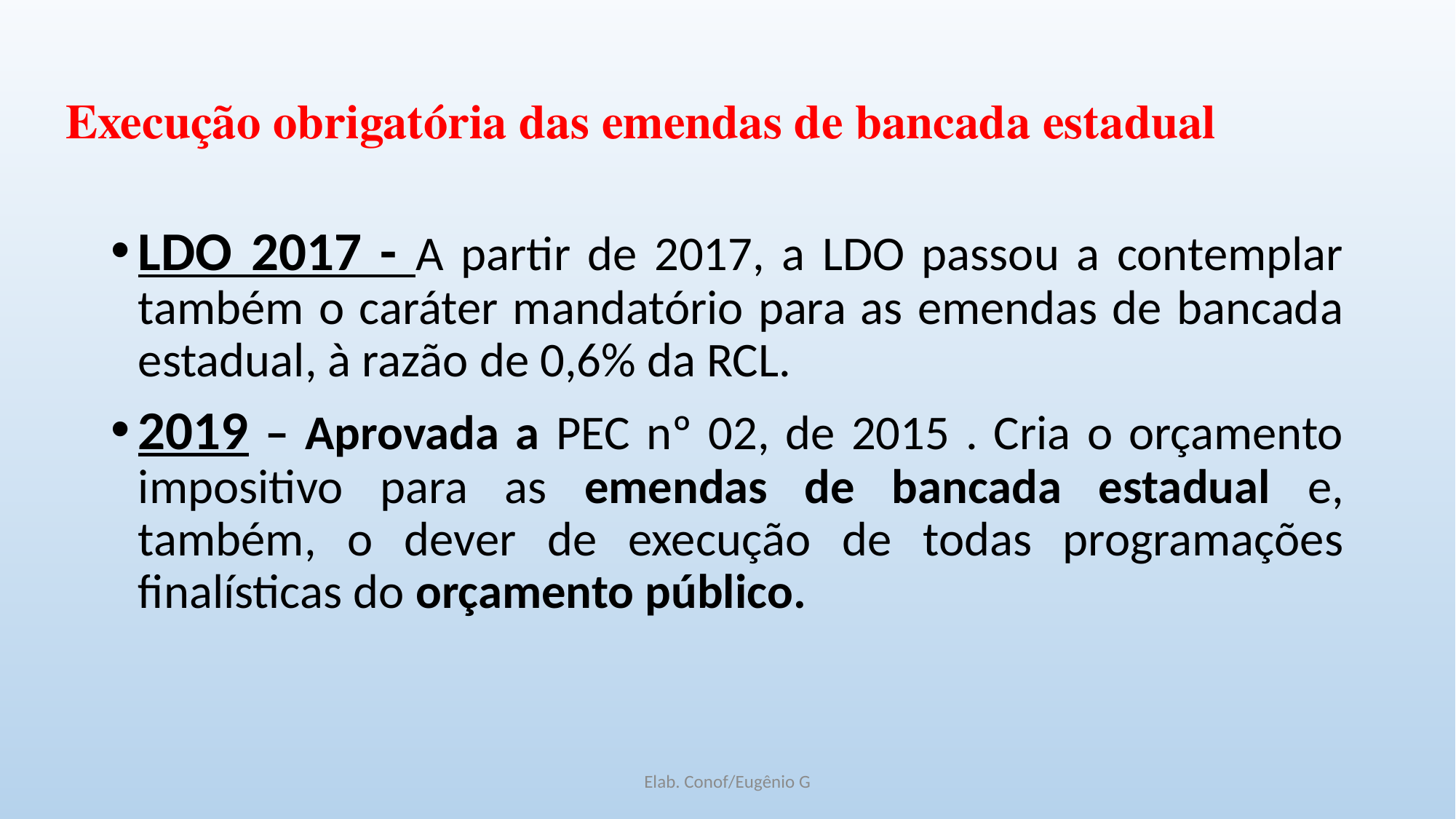

# Execução obrigatória das emendas de bancada estadual
LDO 2017 - A partir de 2017, a LDO passou a contemplar também o caráter mandatório para as emendas de bancada estadual, à razão de 0,6% da RCL.
2019 – Aprovada a PEC nº 02, de 2015 . Cria o orçamento impositivo para as emendas de bancada estadual e, também, o dever de execução de todas programações finalísticas do orçamento público.

Elab. Conof/Eugênio G